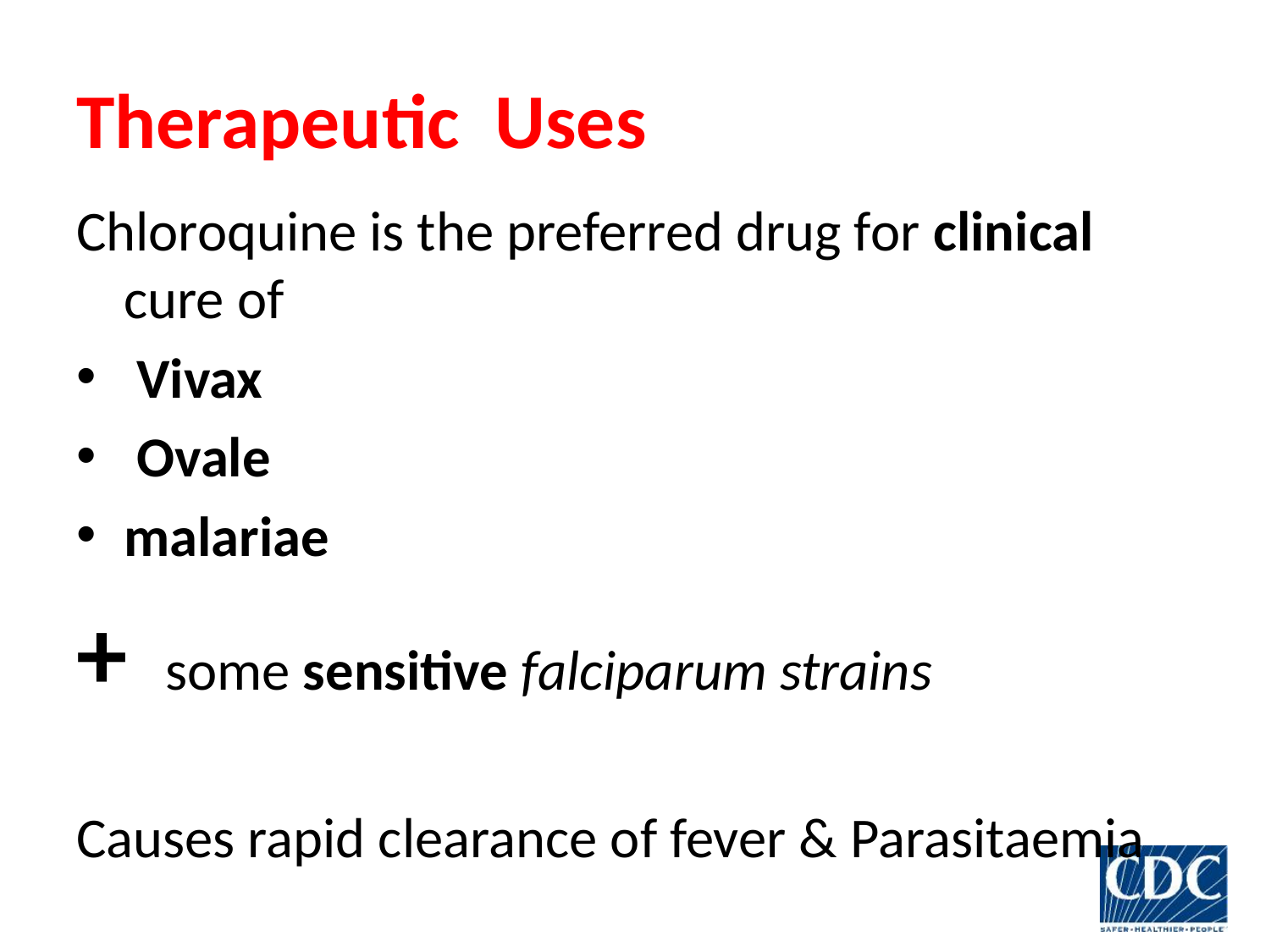

# Therapeutic  Uses
Chloroquine is the preferred drug for clinical cure of
 Vivax
 Ovale
malariae
+   some sensitive falciparum strains

Causes rapid clearance of fever & Parasitaemia